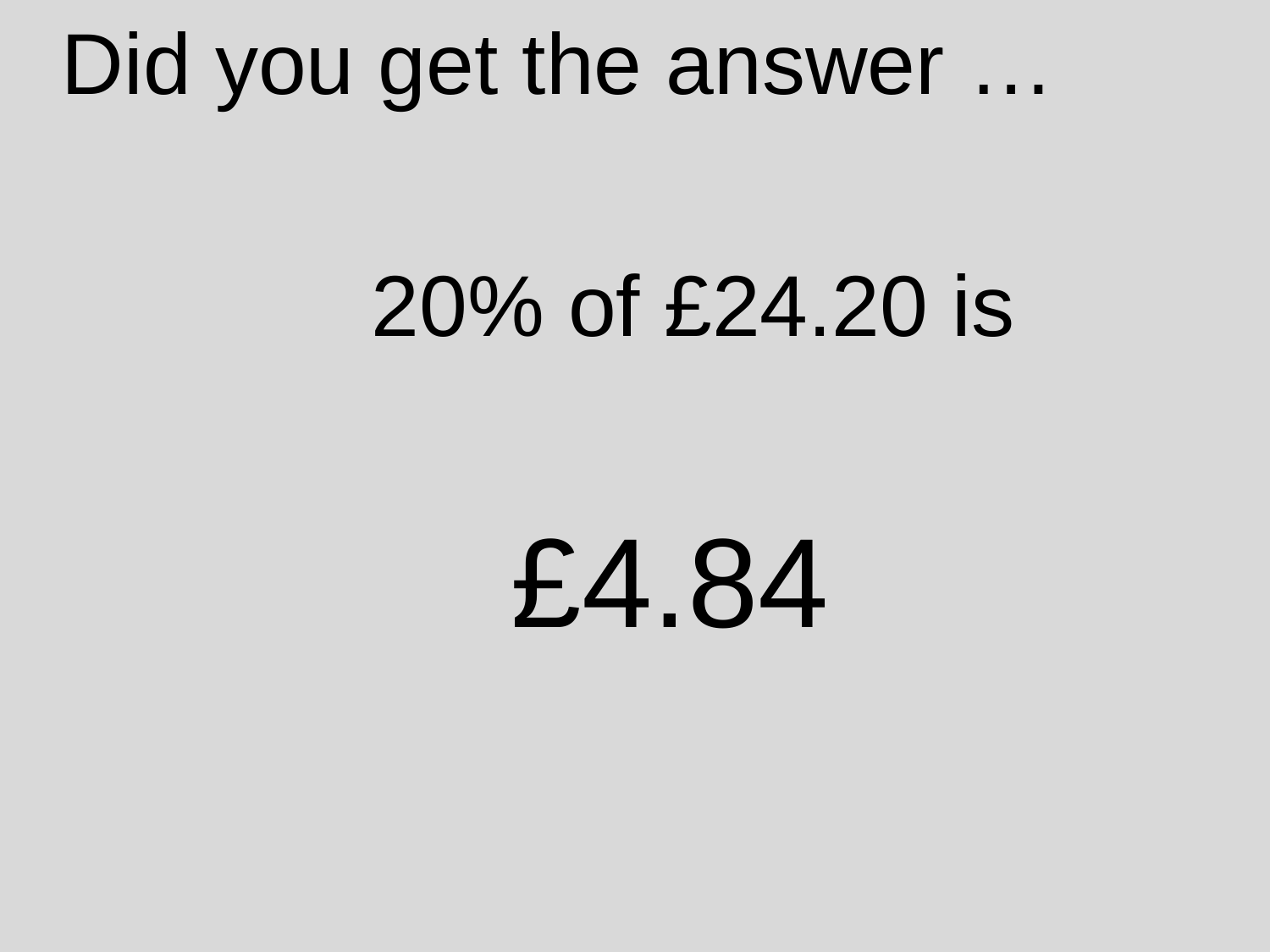

Did you get the answer …

               20% of £24.20 is

  £4.84